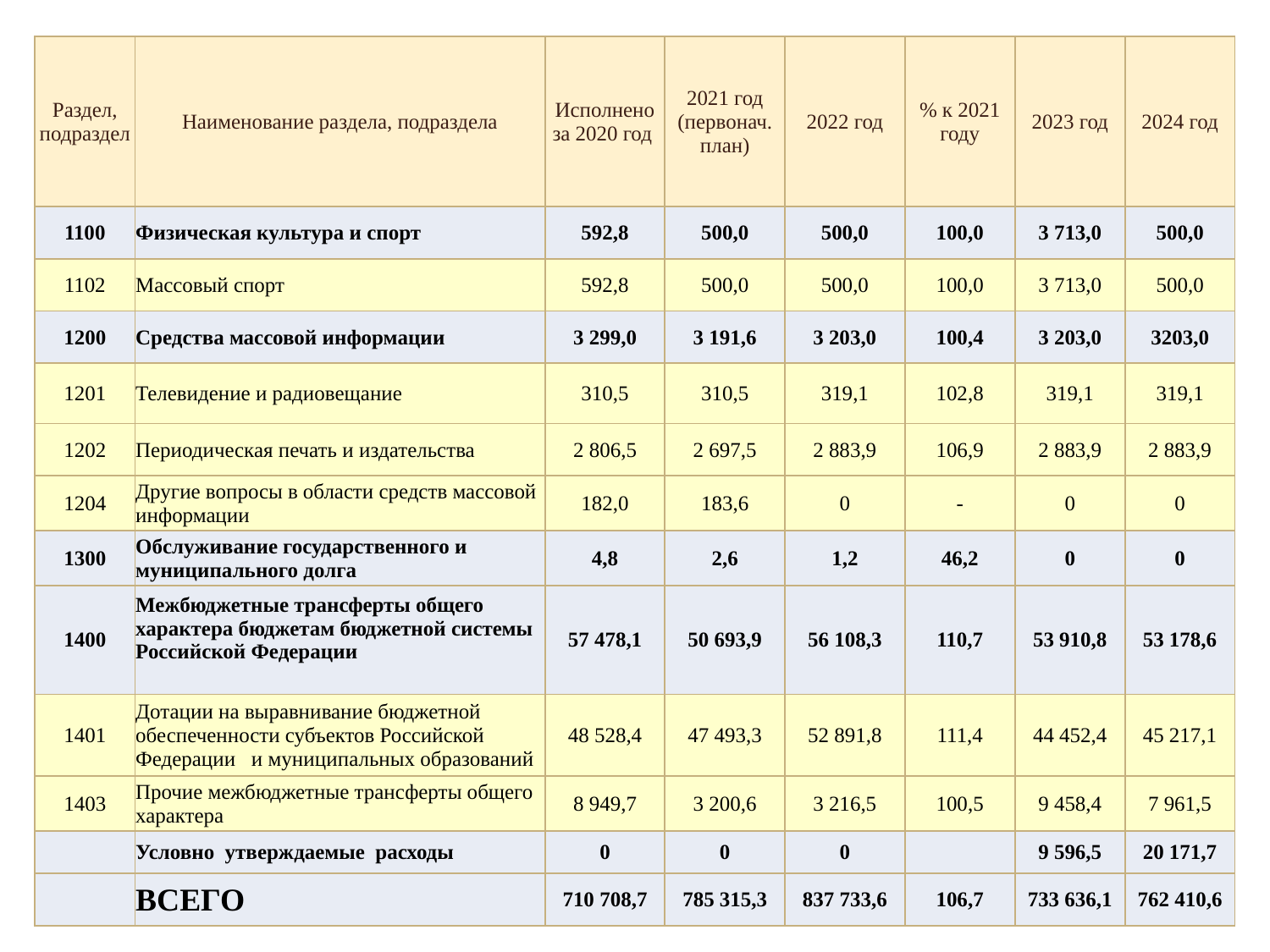

| Раздел, подраздел | Наименование раздела, подраздела | Исполнено за 2020 год | 2021 год (первонач. план) | 2022 год | % к 2021 году | 2023 год | 2024 год |
| --- | --- | --- | --- | --- | --- | --- | --- |
| 1100 | Физическая культура и спорт | 592,8 | 500,0 | 500,0 | 100,0 | 3 713,0 | 500,0 |
| 1102 | Массовый спорт | 592,8 | 500,0 | 500,0 | 100,0 | 3 713,0 | 500,0 |
| 1200 | Средства массовой информации | 3 299,0 | 3 191,6 | 3 203,0 | 100,4 | 3 203,0 | 3203,0 |
| 1201 | Телевидение и радиовещание | 310,5 | 310,5 | 319,1 | 102,8 | 319,1 | 319,1 |
| 1202 | Периодическая печать и издательства | 2 806,5 | 2 697,5 | 2 883,9 | 106,9 | 2 883,9 | 2 883,9 |
| 1204 | Другие вопросы в области средств массовой информации | 182,0 | 183,6 | 0 | - | 0 | 0 |
| 1300 | Обслуживание государственного и муниципального долга | 4,8 | 2,6 | 1,2 | 46,2 | 0 | 0 |
| 1400 | Межбюджетные трансферты общего характера бюджетам бюджетной системы Российской Федерации | 57 478,1 | 50 693,9 | 56 108,3 | 110,7 | 53 910,8 | 53 178,6 |
| 1401 | Дотации на выравнивание бюджетной обеспеченности субъектов Российской Федерации и муниципальных образований | 48 528,4 | 47 493,3 | 52 891,8 | 111,4 | 44 452,4 | 45 217,1 |
| 1403 | Прочие межбюджетные трансферты общего характера | 8 949,7 | 3 200,6 | 3 216,5 | 100,5 | 9 458,4 | 7 961,5 |
|  | Условно утверждаемые расходы | 0 | 0 | 0 |  | 9 596,5 | 20 171,7 |
|  | ВСЕГО | 710 708,7 | 785 315,3 | 837 733,6 | 106,7 | 733 636,1 | 762 410,6 |